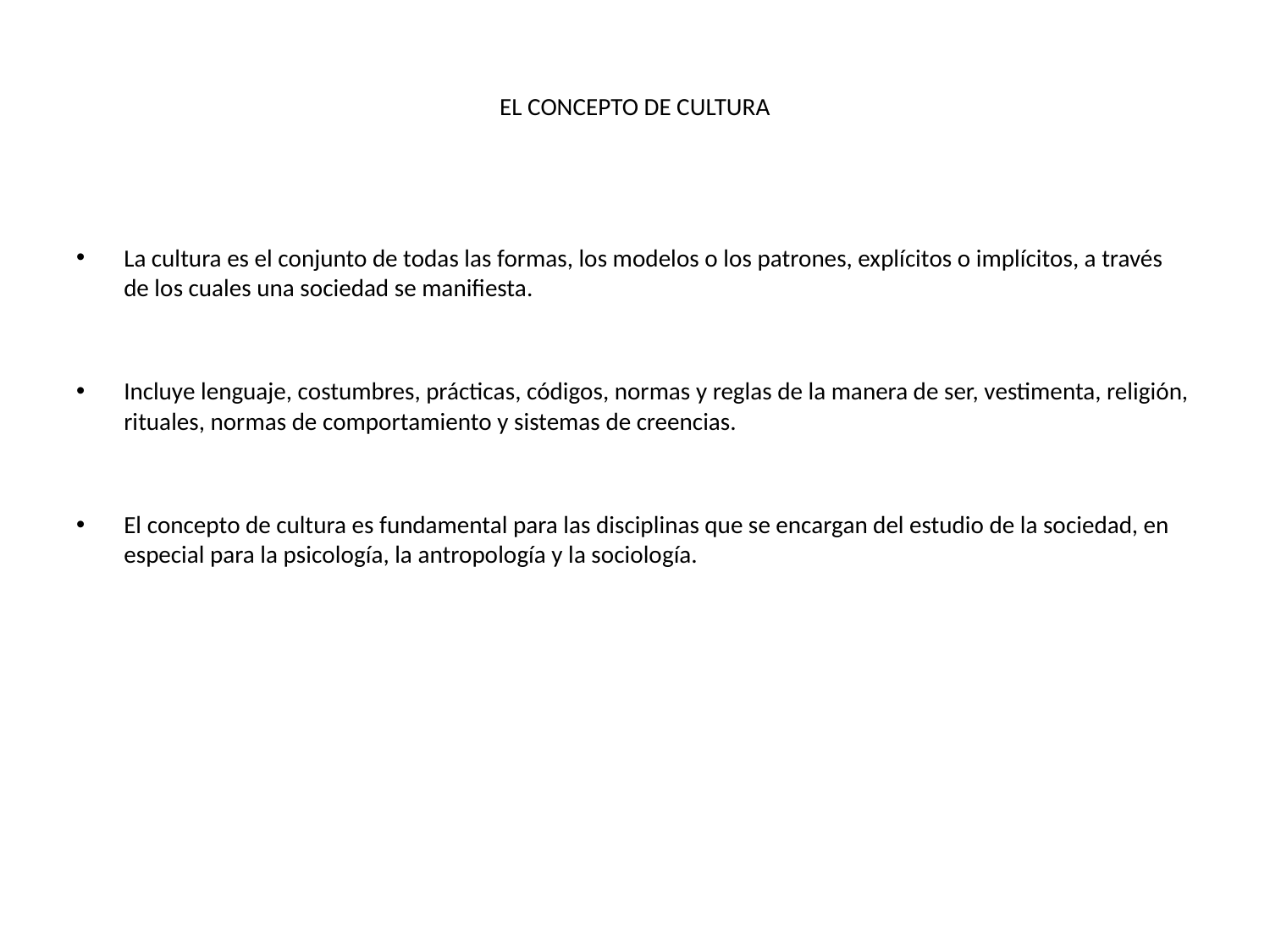

# EL CONCEPTO DE CULTURA
La cultura es el conjunto de todas las formas, los modelos o los patrones, explícitos o implícitos, a través de los cuales una sociedad se manifiesta.

Incluye lenguaje, costumbres, prácticas, códigos, normas y reglas de la manera de ser, vestimenta, religión, rituales, normas de comportamiento y sistemas de creencias.

El concepto de cultura es fundamental para las disciplinas que se encargan del estudio de la sociedad, en especial para la psicología, la antropología y la sociología.